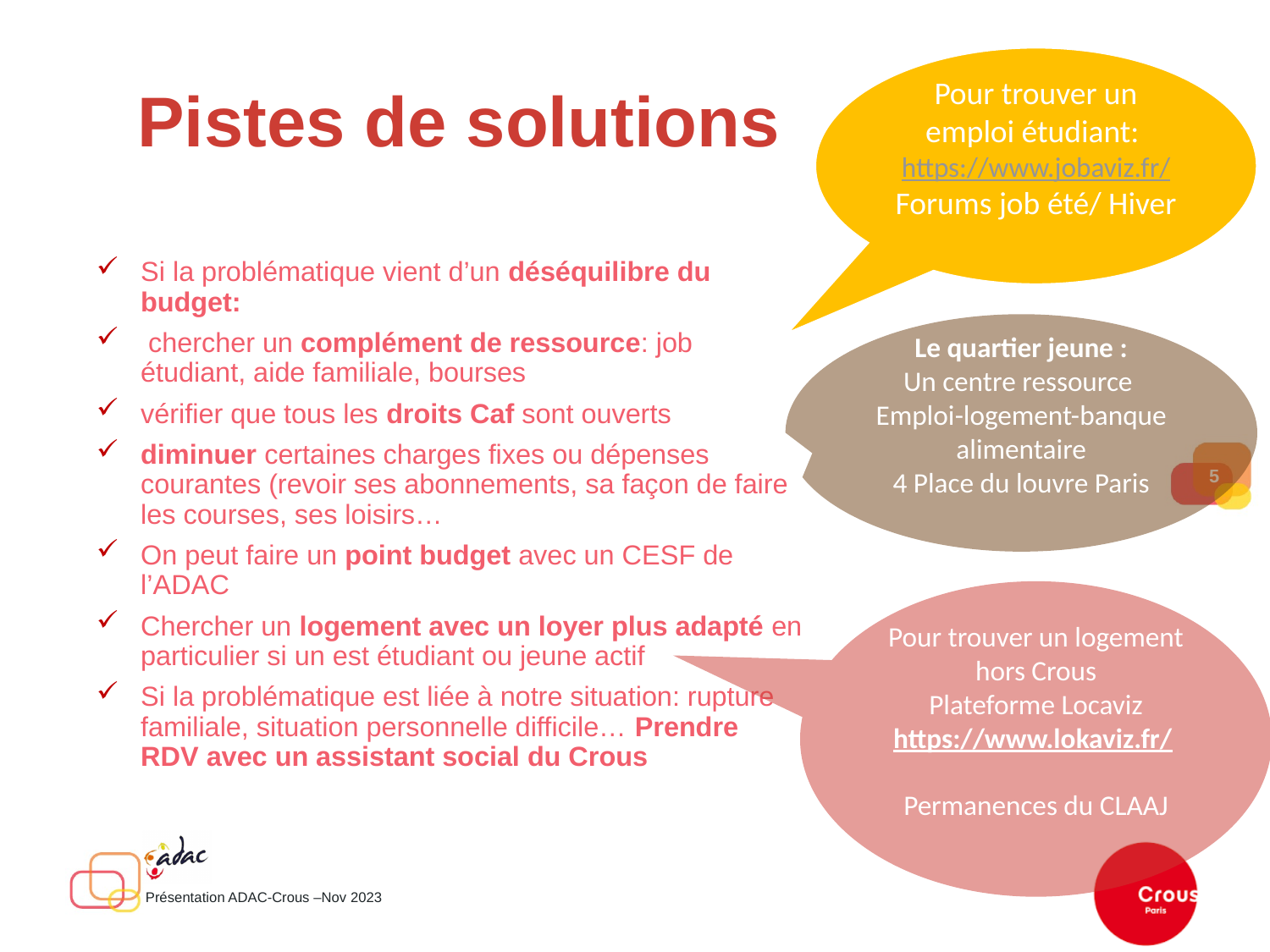

# Pistes de solutions
Pour trouver un emploi étudiant: https://www.jobaviz.fr/
Forums job été/ Hiver

Si la problématique vient d’un déséquilibre du budget:
 chercher un complément de ressource: job étudiant, aide familiale, bourses
vérifier que tous les droits Caf sont ouverts
diminuer certaines charges fixes ou dépenses courantes (revoir ses abonnements, sa façon de faire  les courses, ses loisirs…
On peut faire un point budget avec un CESF de l’ADAC
Chercher un logement avec un loyer plus adapté en particulier si un est étudiant ou jeune actif
Si la problématique est liée à notre situation: rupture familiale, situation personnelle difficile… Prendre RDV avec un assistant social du Crous

Le quartier jeune :
Un centre ressource
Emploi-logement-banque alimentaire
4 Place du louvre Paris

5
Pour trouver un logement hors Crous
Plateforme Locaviz
https://www.lokaviz.fr/

Permanences du CLAAJ

Présentation ADAC-Crous –Nov 2023